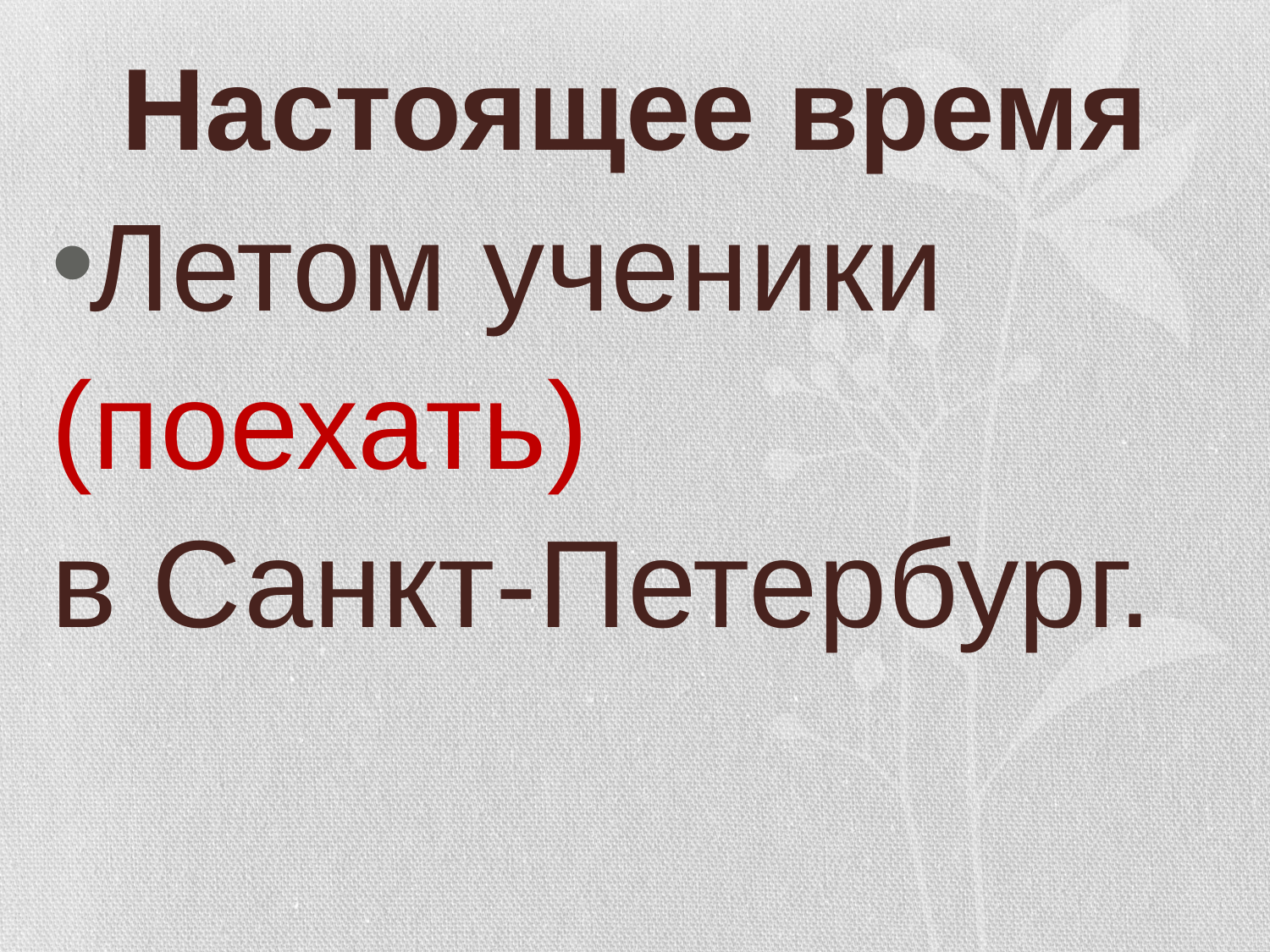

# Настоящее время
Летом ученики
(поехать)
в Санкт-Петербург.